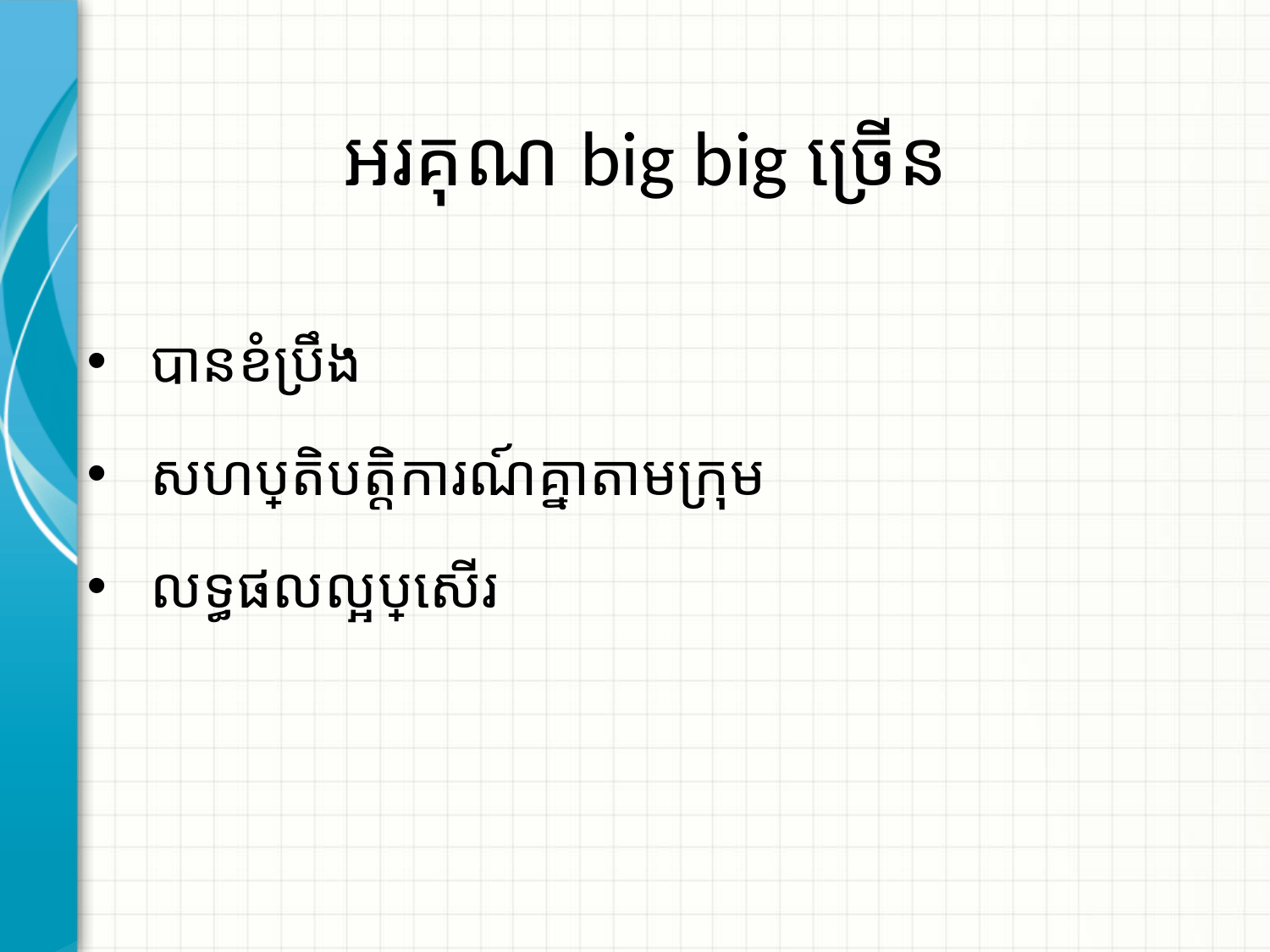

# អរគុណ big big ច្រើន
បានខំប្រឹង
សហប្រតិបត្តិការណ៍គ្នាតាមក្រុម
លទ្ធផលល្អប្រសើរ